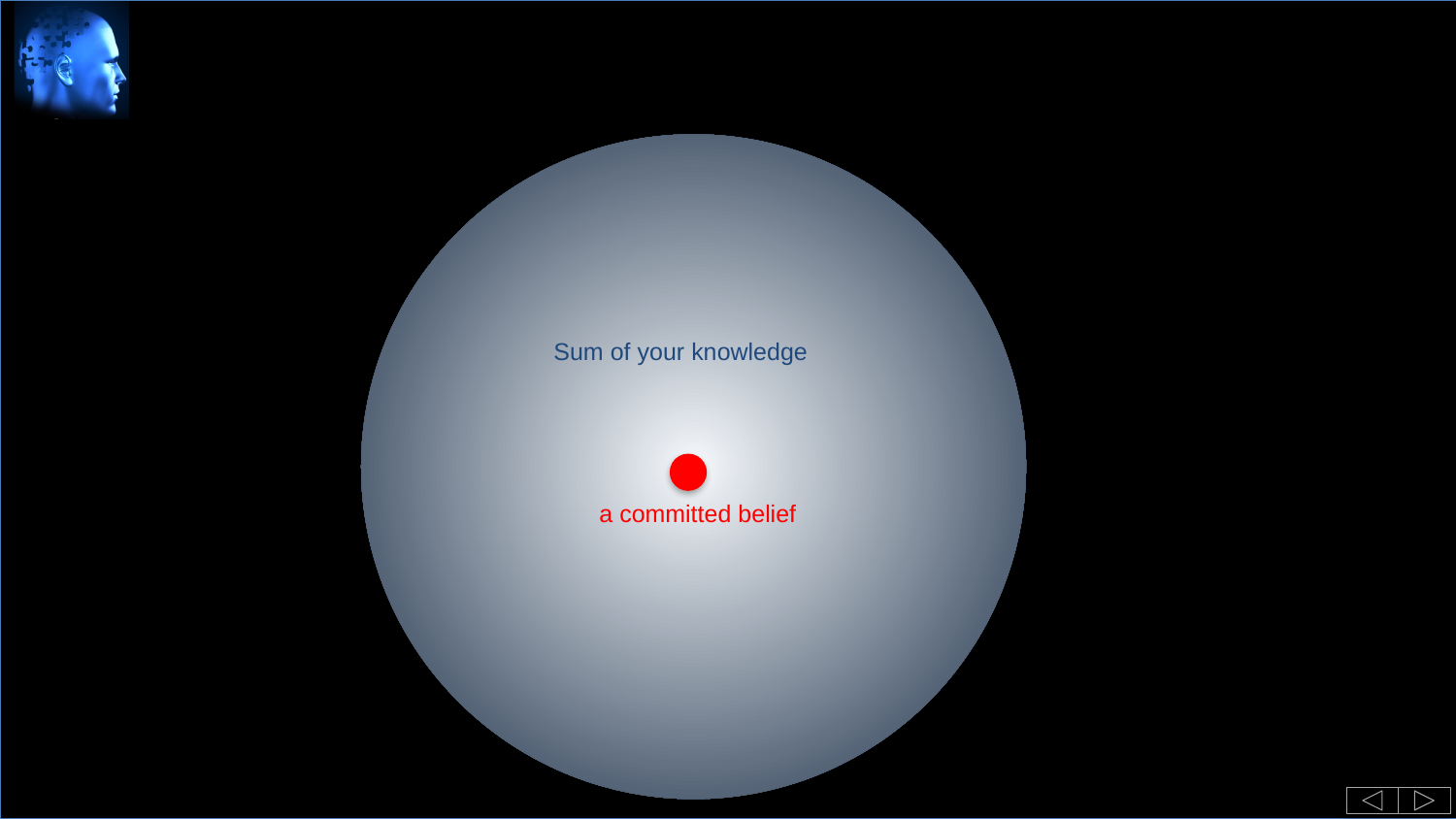

#

Sum of your knowledge

a committed belief